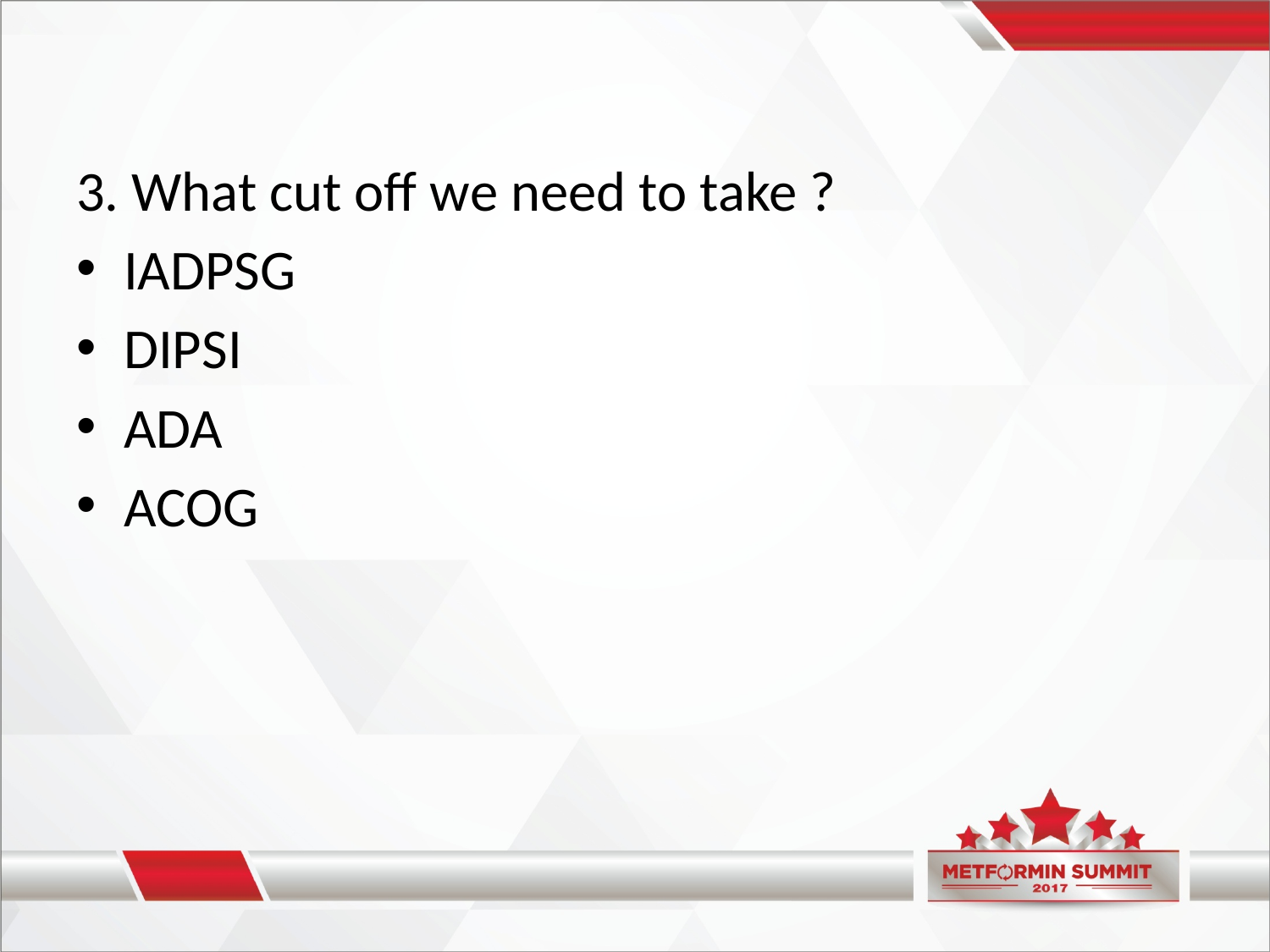

#
3. What cut off we need to take ?
IADPSG
DIPSI
ADA
ACOG